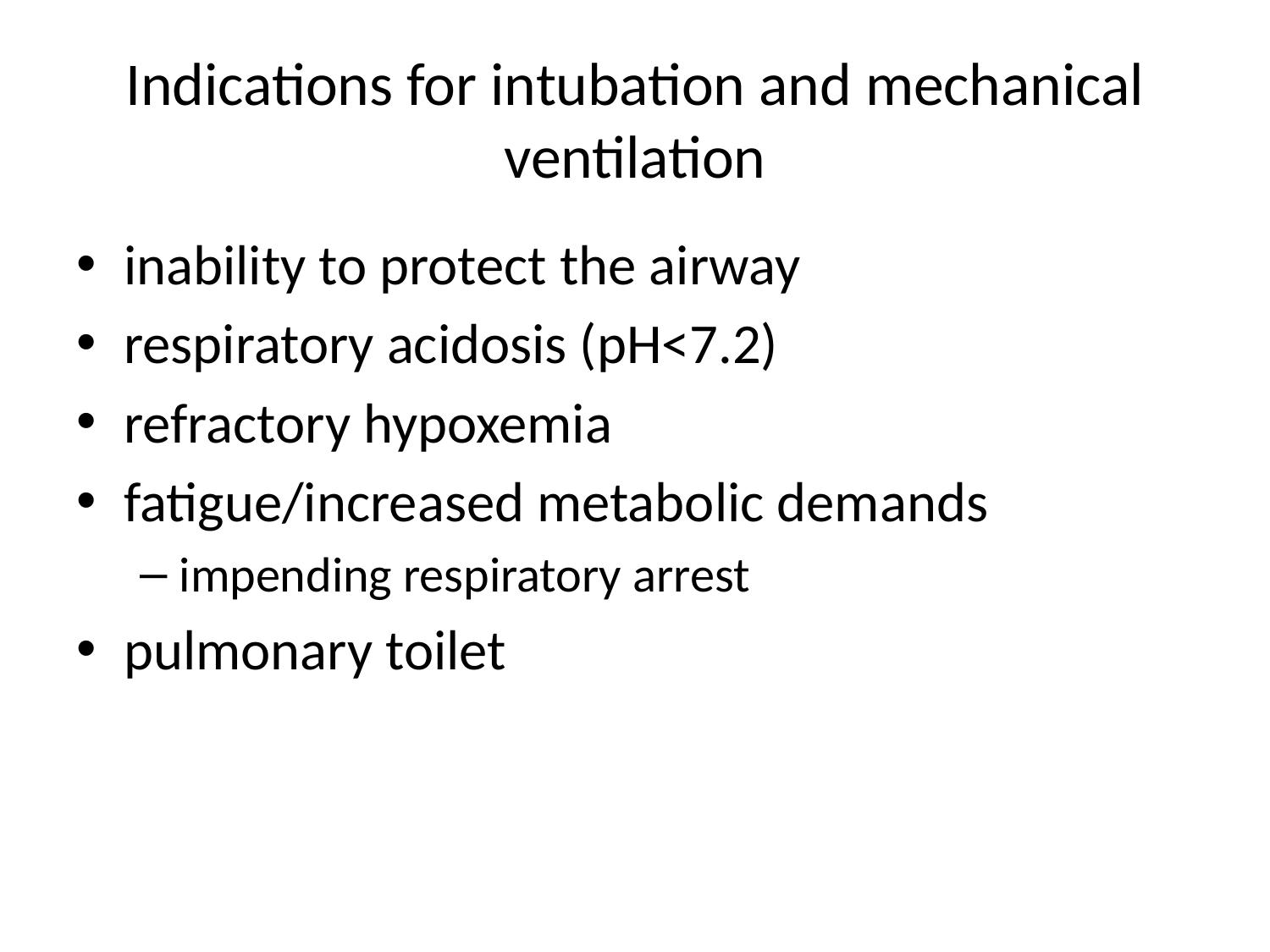

# Indications for intubation and mechanical ventilation
inability to protect the airway
respiratory acidosis (pH<7.2)
refractory hypoxemia
fatigue/increased metabolic demands
impending respiratory arrest
pulmonary toilet